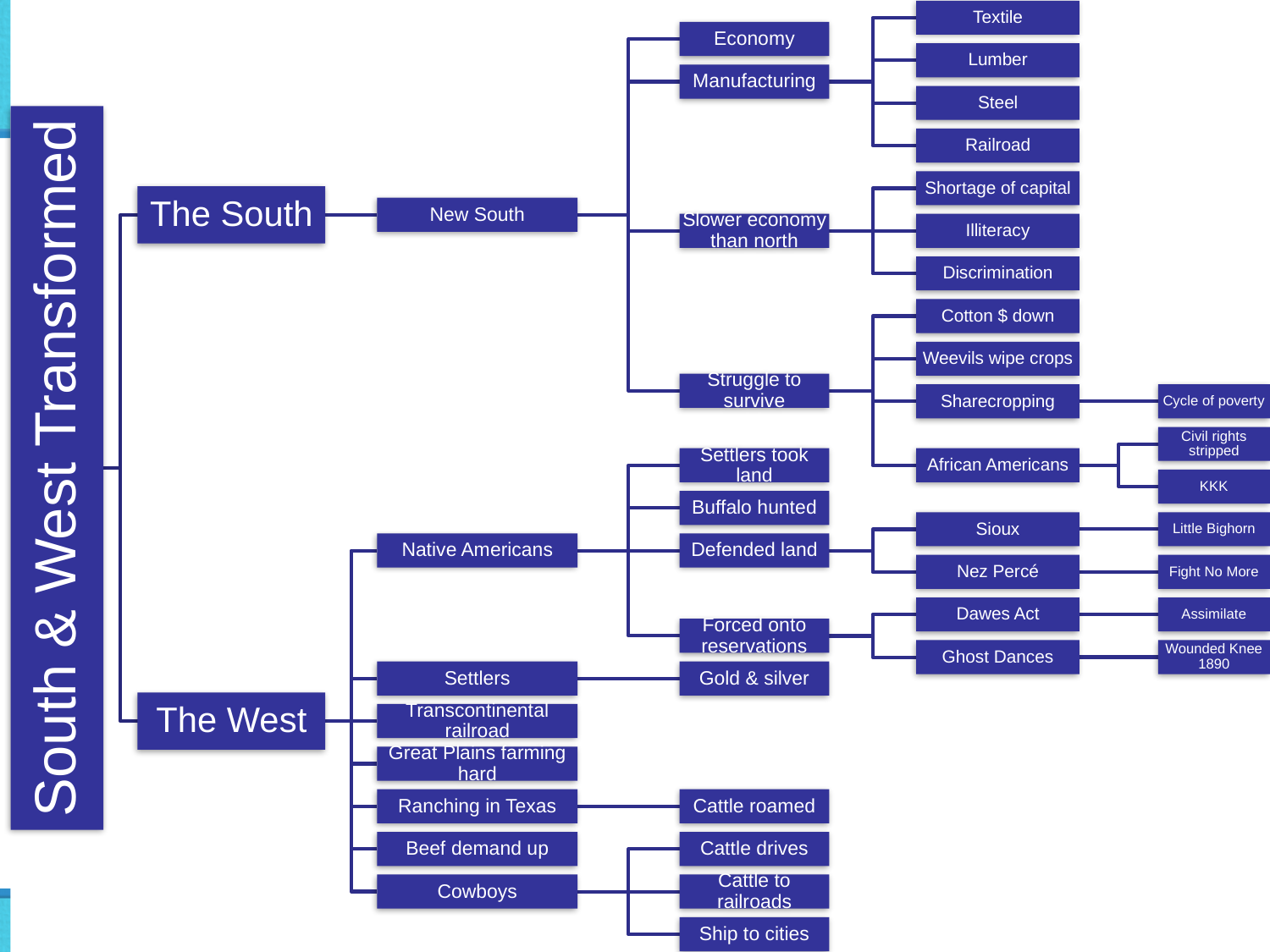

South & West Transformed
The South
New South
Economy
Manufacturing
Textile
Lumber
Steel
Railroad
Slower economy than north
Shortage of capital
Illiteracy
Discrimination
Struggle to survive
Cotton $ down
Weevils wipe crops
Sharecropping
Cycle of poverty
African Americans
Civil rights stripped
KKK
The West
Native Americans
Settlers took land
Buffalo hunted
Defended land
Sioux
Little Bighorn
Nez Percé
Fight No More
Forced onto reservations
Dawes Act
Assimilate
Ghost Dances
Wounded Knee 1890
Settlers
Gold & silver
Transcontinental railroad
Great Plains farming hard
Ranching in Texas
Cattle roamed
Beef demand up
Cowboys
Cattle drives
Cattle to railroads
Ship to cities